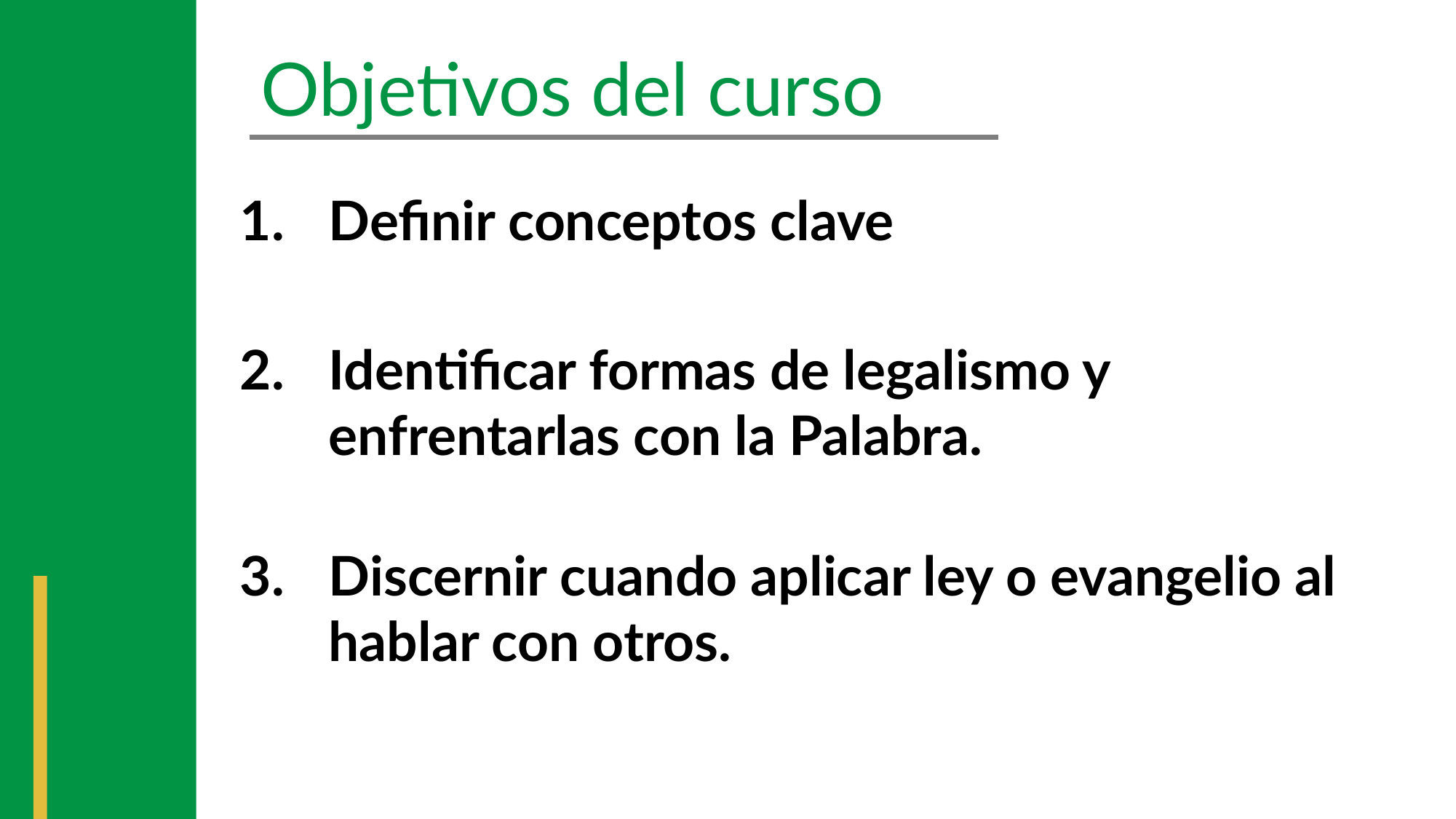

Objetivos del curso
Definir conceptos clave

Identificar formas de legalismo y enfrentarlas con la Palabra.
Discernir cuando aplicar ley o evangelio al hablar con otros.